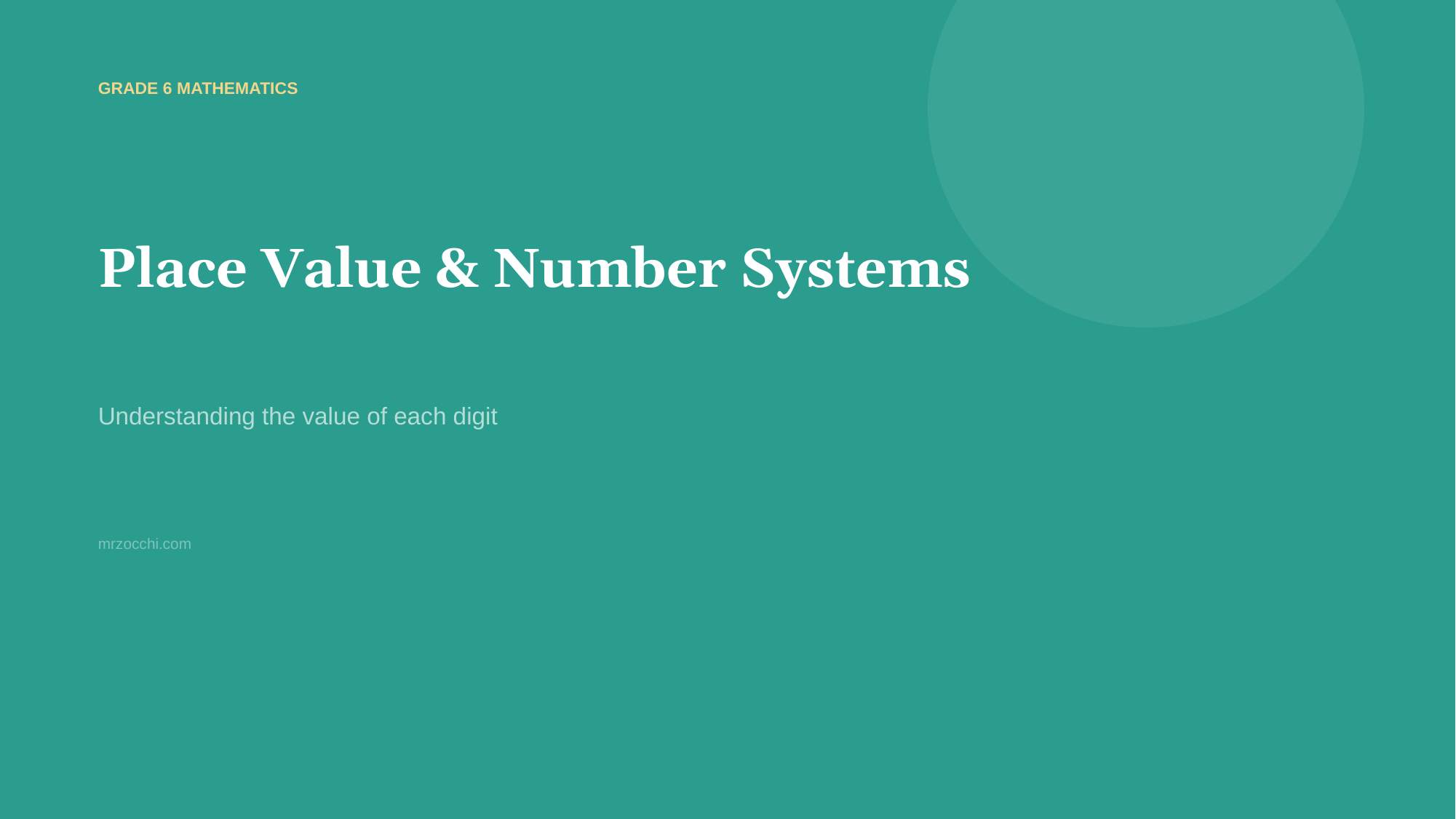

GRADE 6 MATHEMATICS
Place Value & Number Systems
Understanding the value of each digit
mrzocchi.com